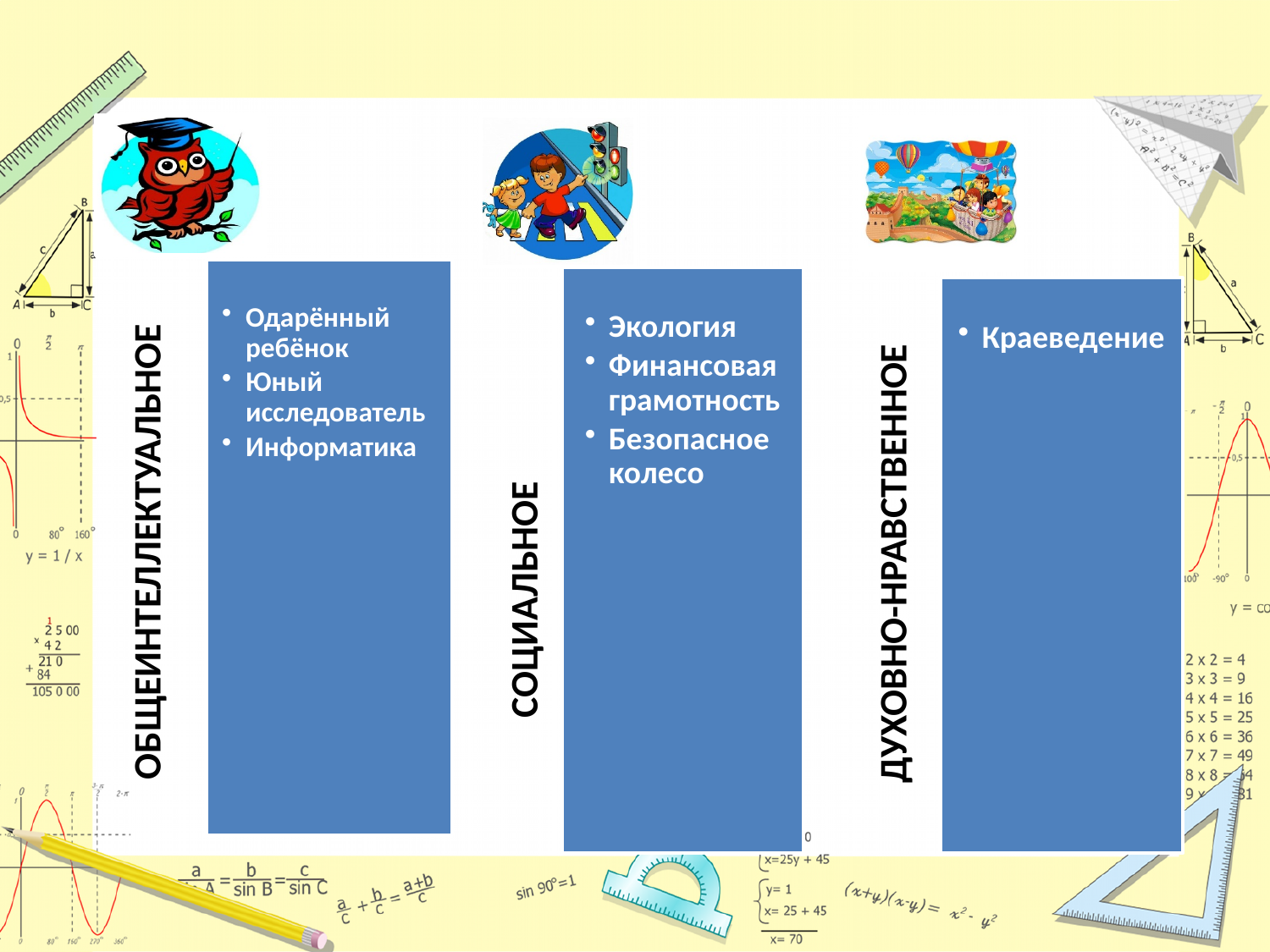

#
ОБЩЕИНТЕЛЛЕКТУАЛЬНОЕ
Одарённый ребёнок
Юный исследователь
Информатика
СОЦИАЛЬНОЕ
Экология
Финансовая грамотность
Безопасное колесо
        ДУХОВНО-НРАВСТВЕННОЕ
Краеведение